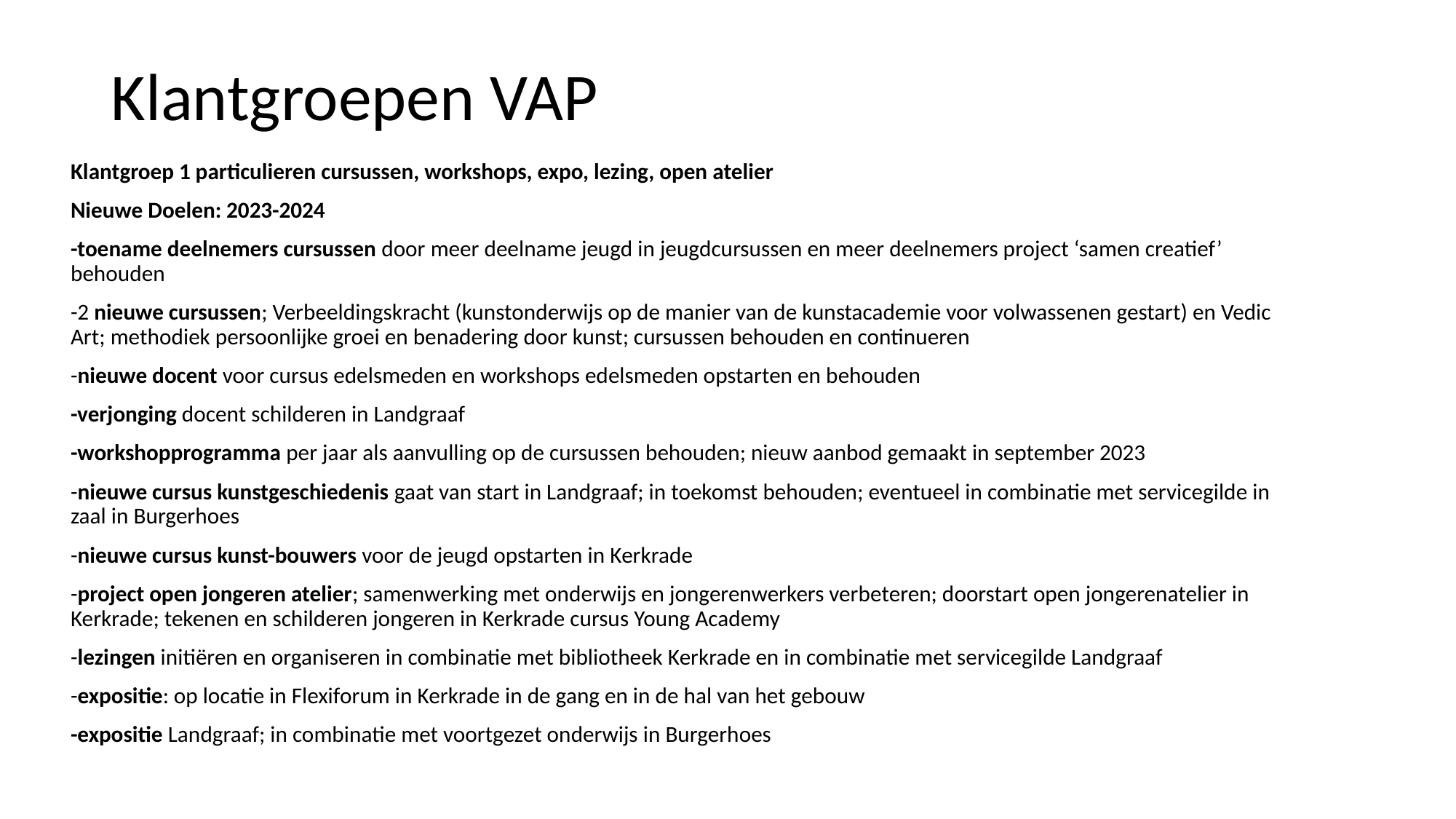

# Klantgroepen VAP
Klantgroep 1 particulieren cursussen, workshops, expo, lezing, open atelier
Nieuwe Doelen: 2023-2024
-toename deelnemers cursussen door meer deelname jeugd in jeugdcursussen en meer deelnemers project ‘samen creatief’ behouden
-2 nieuwe cursussen; Verbeeldingskracht (kunstonderwijs op de manier van de kunstacademie voor volwassenen gestart) en Vedic Art; methodiek persoonlijke groei en benadering door kunst; cursussen behouden en continueren
-nieuwe docent voor cursus edelsmeden en workshops edelsmeden opstarten en behouden
-verjonging docent schilderen in Landgraaf
-workshopprogramma per jaar als aanvulling op de cursussen behouden; nieuw aanbod gemaakt in september 2023
-nieuwe cursus kunstgeschiedenis gaat van start in Landgraaf; in toekomst behouden; eventueel in combinatie met servicegilde in zaal in Burgerhoes
-nieuwe cursus kunst-bouwers voor de jeugd opstarten in Kerkrade
-project open jongeren atelier; samenwerking met onderwijs en jongerenwerkers verbeteren; doorstart open jongerenatelier in Kerkrade; tekenen en schilderen jongeren in Kerkrade cursus Young Academy
-lezingen initiëren en organiseren in combinatie met bibliotheek Kerkrade en in combinatie met servicegilde Landgraaf
-expositie: op locatie in Flexiforum in Kerkrade in de gang en in de hal van het gebouw
-expositie Landgraaf; in combinatie met voortgezet onderwijs in Burgerhoes